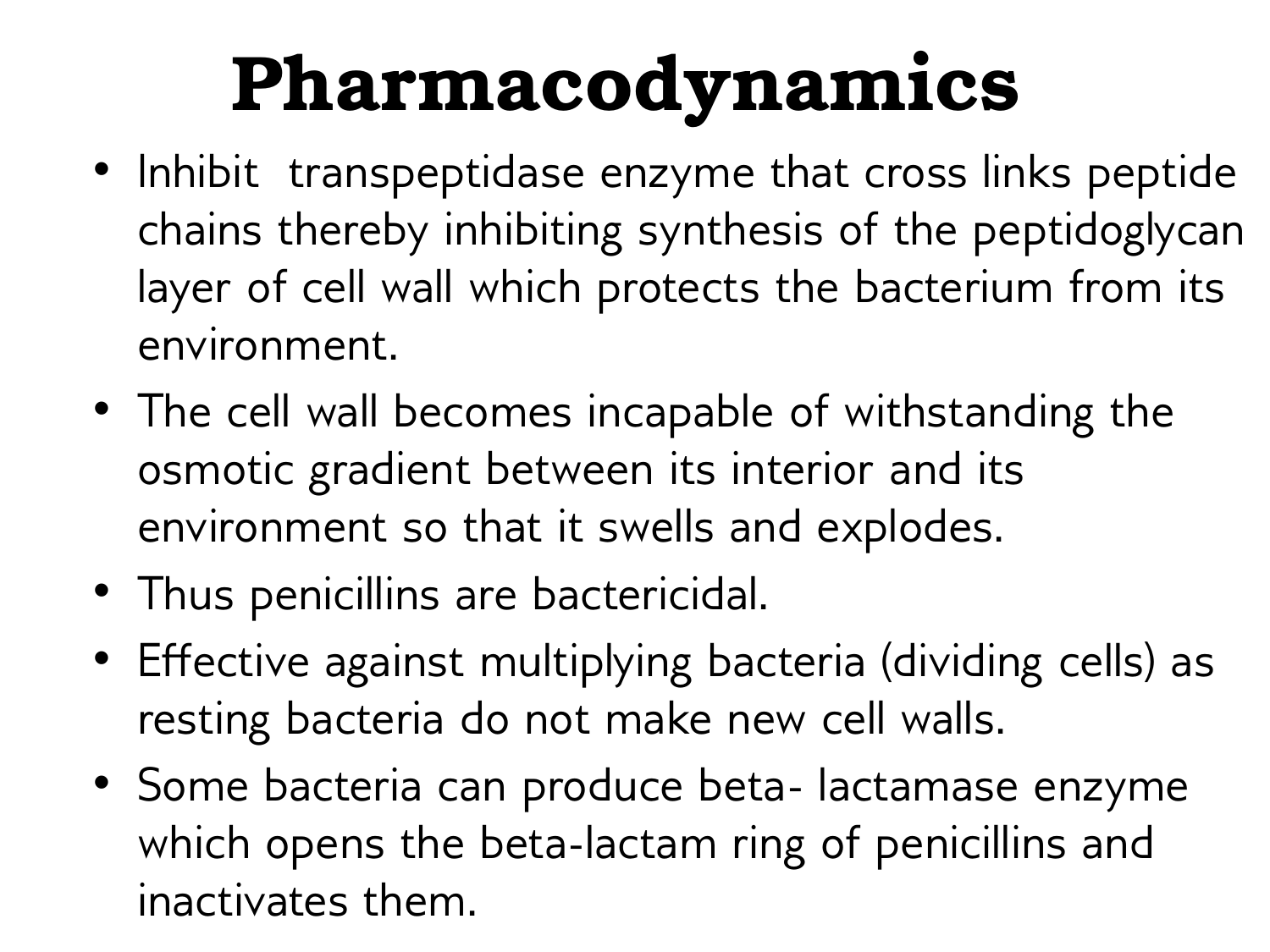

# Pharmacodynamics
Inhibit  transpeptidase enzyme that cross links peptide chains thereby inhibiting synthesis of the peptidoglycan layer of cell wall which protects the bacterium from its environment.
The cell wall becomes incapable of withstanding the osmotic gradient between its interior and its environment so that it swells and explodes.
Thus penicillins are bactericidal.
Effective against multiplying bacteria (dividing cells) as resting bacteria do not make new cell walls.
Some bacteria can produce beta- lactamase enzyme which opens the beta-lactam ring of penicillins and inactivates them.